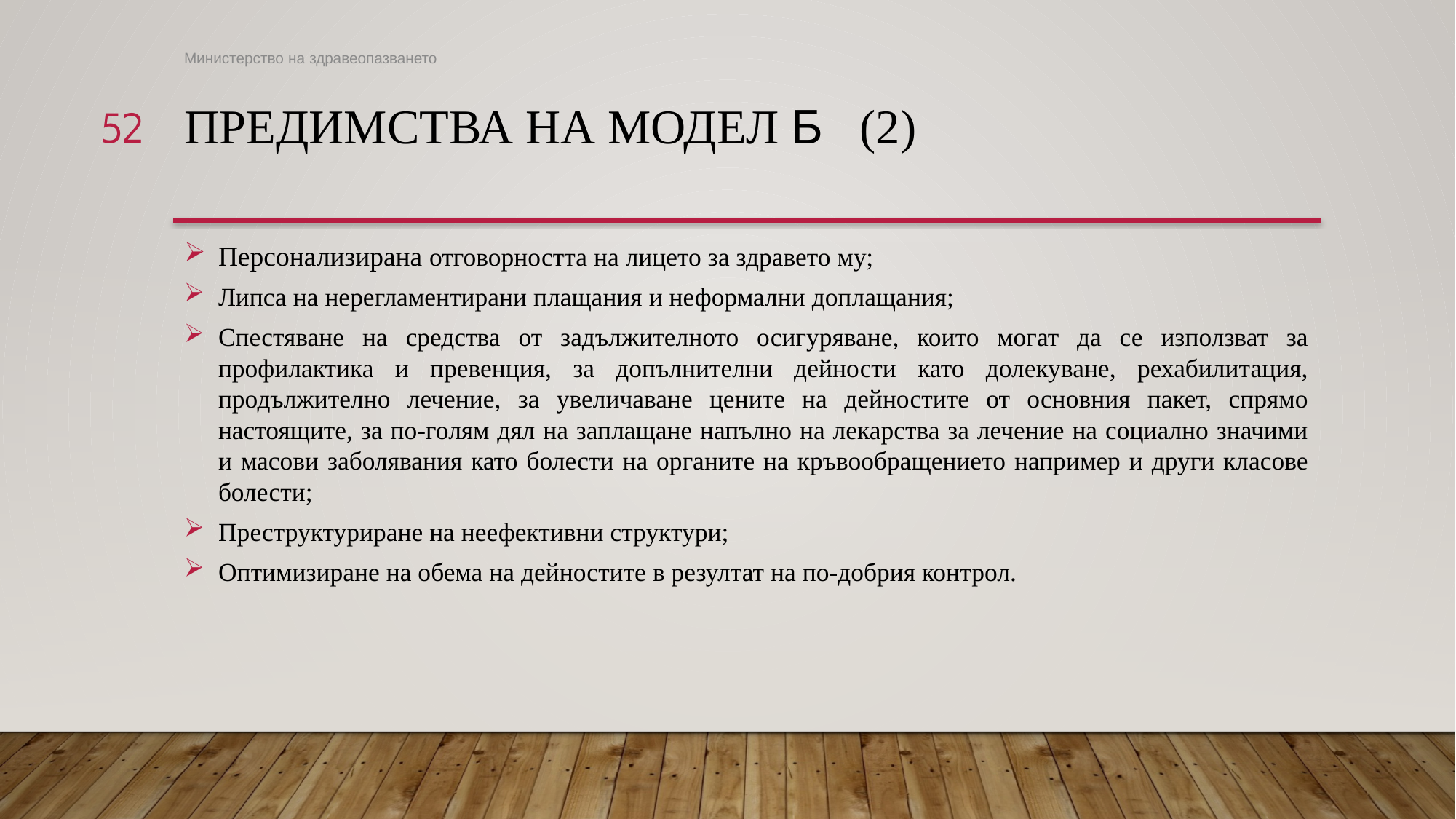

Министерство на здравеопазването
52
# Предимства на модел Б   (2)
Персонализирана отговорността на лицето за здравето му;
Липса на нерегламентирани плащания и неформални доплащания;
Спестяване на средства от задължителното осигуряване, които могат да се използват за профилактика и превенция, за допълнителни дейности като долекуване, рехабилитация, продължително лечение, за увеличаване цените на дейностите от основния пакет, спрямо настоящите, за по-голям дял на заплащане напълно на лекарства за лечение на социално значими и масови заболявания като болести на органите на кръвообращението например и други класове болести;
Преструктуриране на неефективни структури;
Оптимизиране на обема на дейностите в резултат на по-добрия контрол.